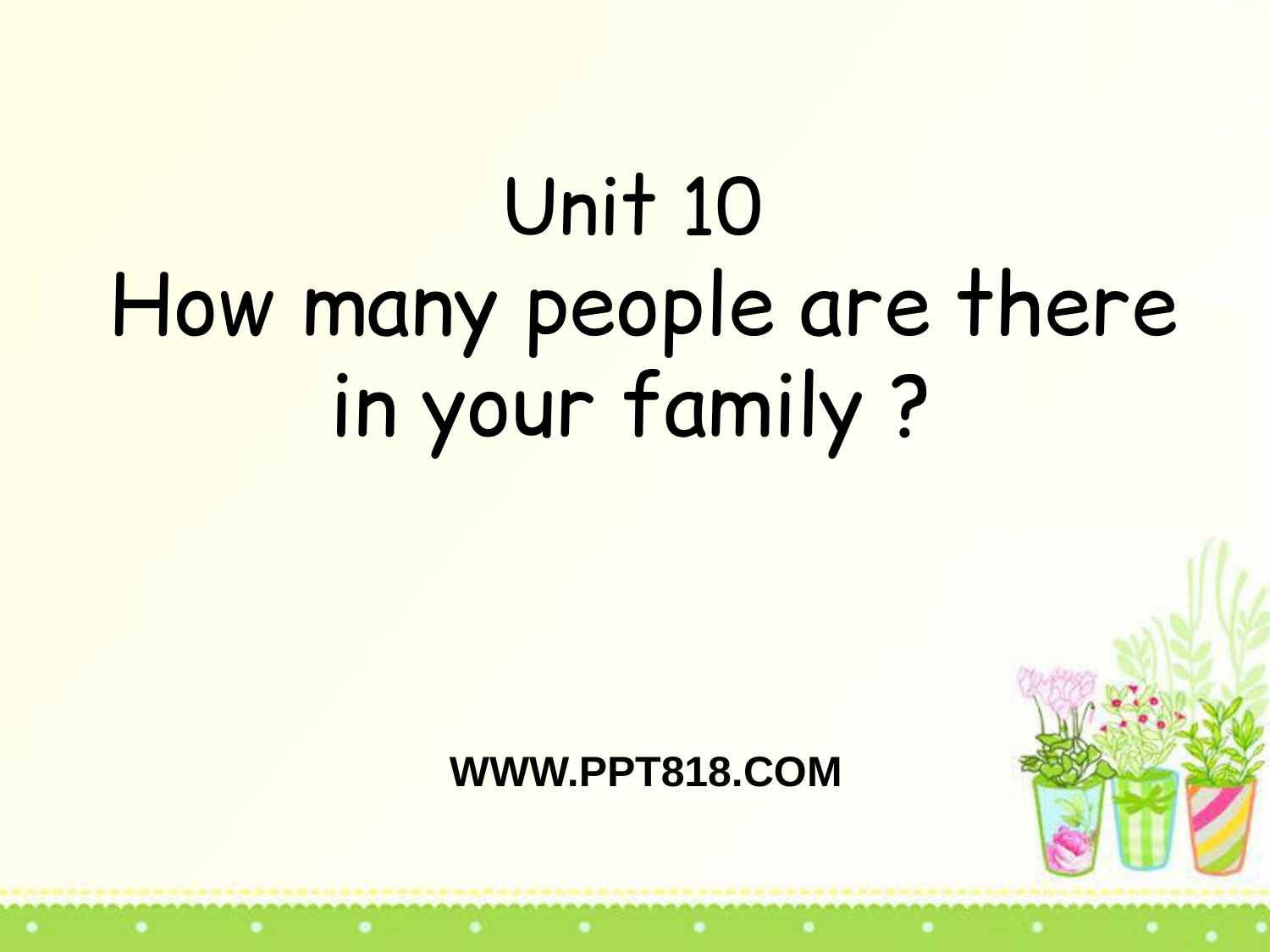

# Unit 10 How many people are there in your family ?
WWW.PPT818.COM